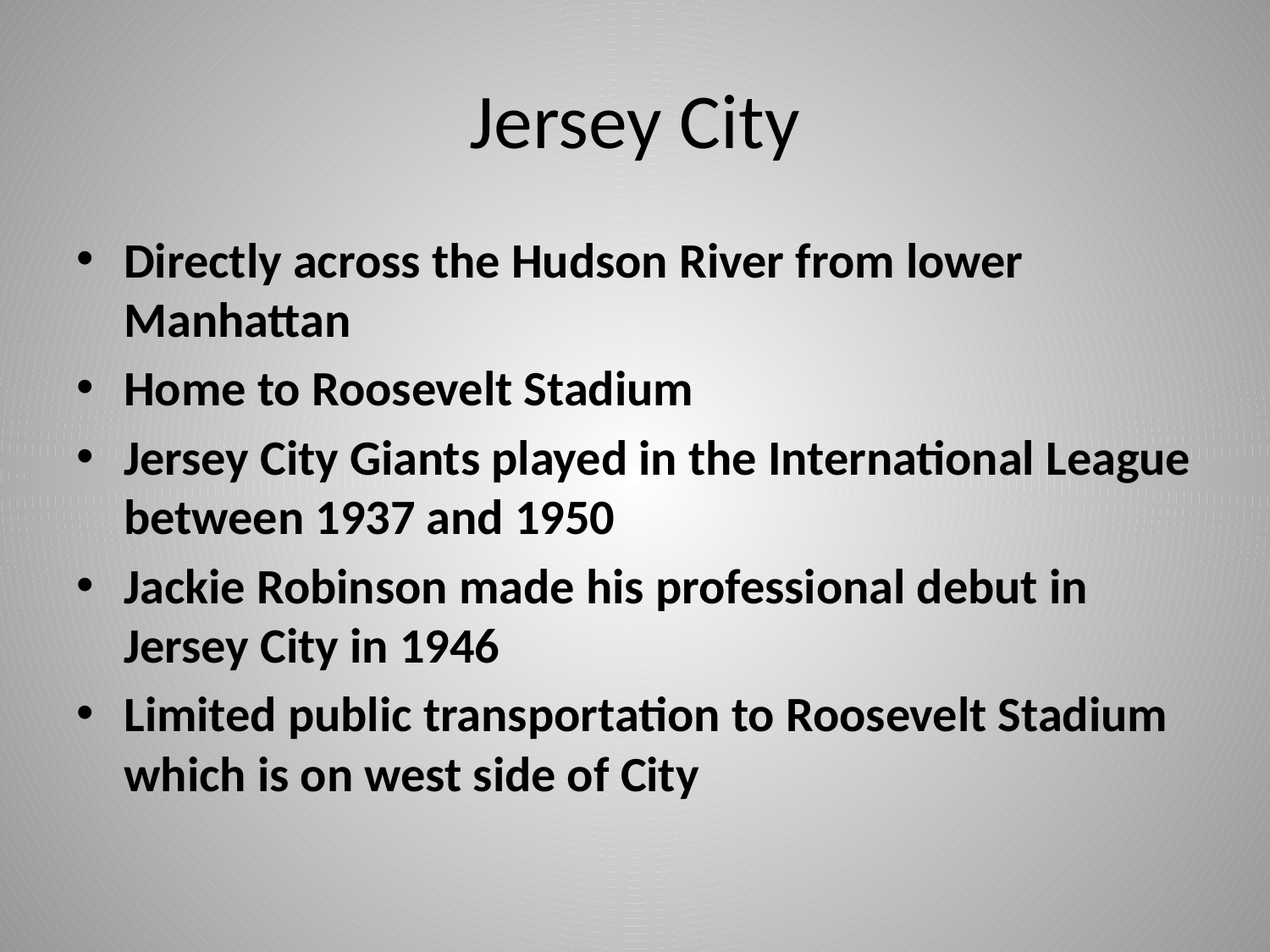

# Jersey City
Directly across the Hudson River from lower Manhattan
Home to Roosevelt Stadium
Jersey City Giants played in the International League between 1937 and 1950
Jackie Robinson made his professional debut in Jersey City in 1946
Limited public transportation to Roosevelt Stadium which is on west side of City